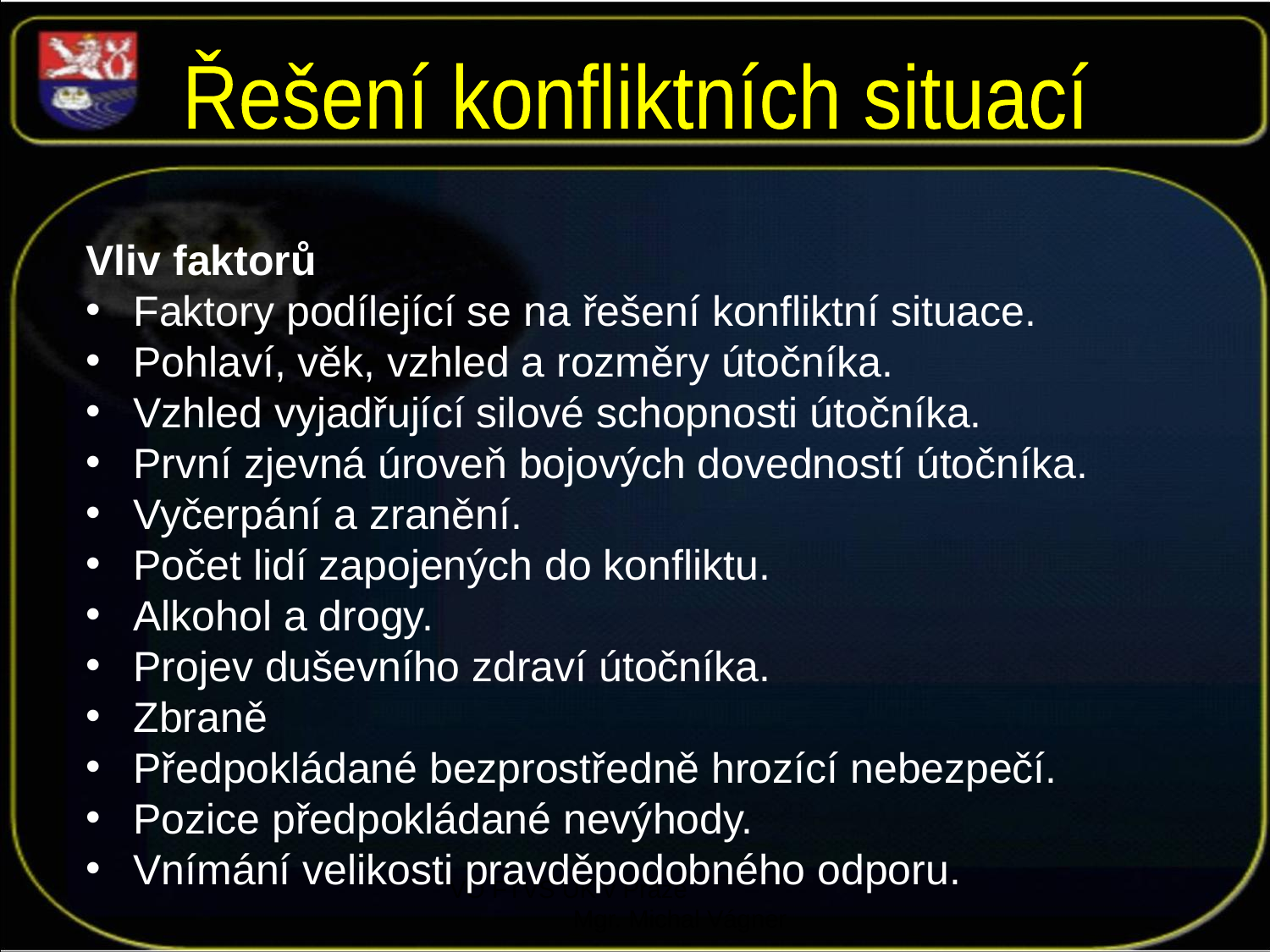

Řešení konfliktních situací

Vliv faktorů
Faktory podílející se na řešení konfliktní situace.
Pohlaví, věk, vzhled a rozměry útočníka.
Vzhled vyjadřující silové schopnosti útočníka.
První zjevná úroveň bojových dovedností útočníka.
Vyčerpání a zranění.
Počet lidí zapojených do konfliktu.
Alkohol a drogy.
Projev duševního zdraví útočníka.
Zbraně
Předpokládané bezprostředně hrozící nebezpečí.
Pozice předpokládané nevýhody.
Vnímání velikosti pravděpodobného odporu.
VO FTVS UK v Praze                                   Mgr. Michal Vágner